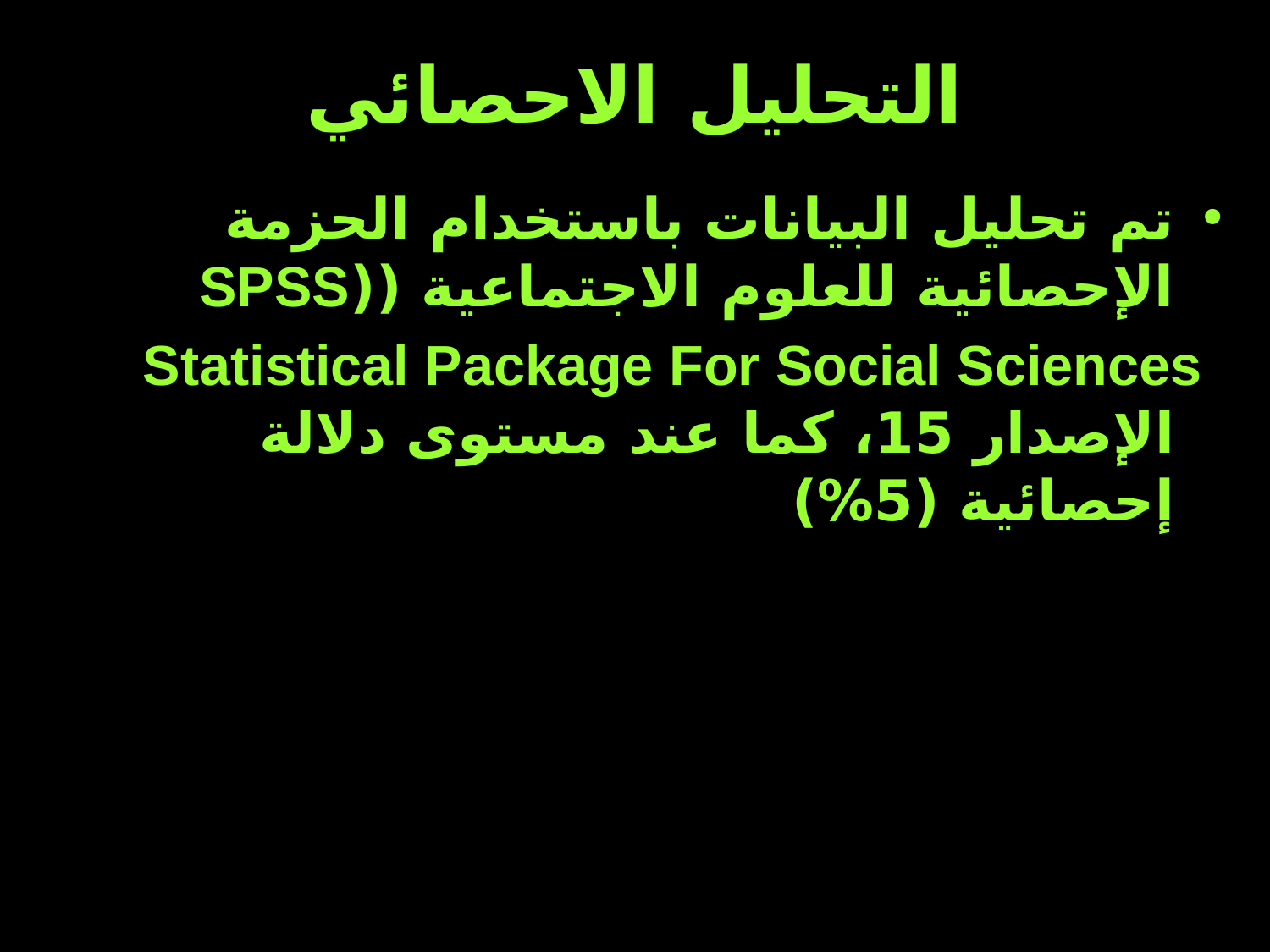

# التحليل الاحصائي
تم تحليل البيانات باستخدام الحزمة الإحصائية للعلوم الاجتماعية ((SPSS
 Statistical Package For Social Sciences الإصدار 15، كما عند مستوى دلالة إحصائية (5%)